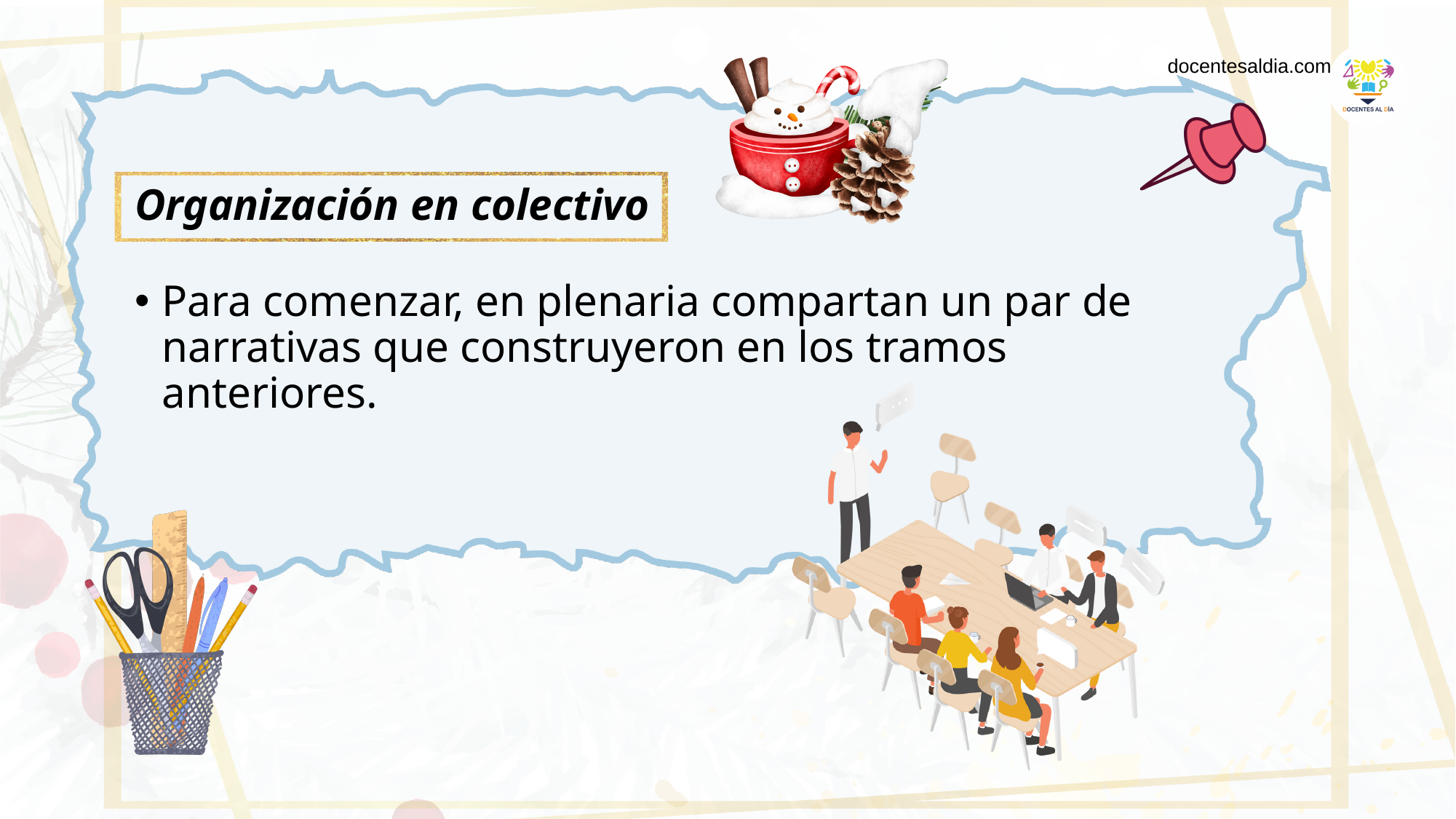

docentesaldia.com

Organización en colectivo

Para comenzar, en plenaria compartan un par de narrativas que construyeron en los tramos anteriores.